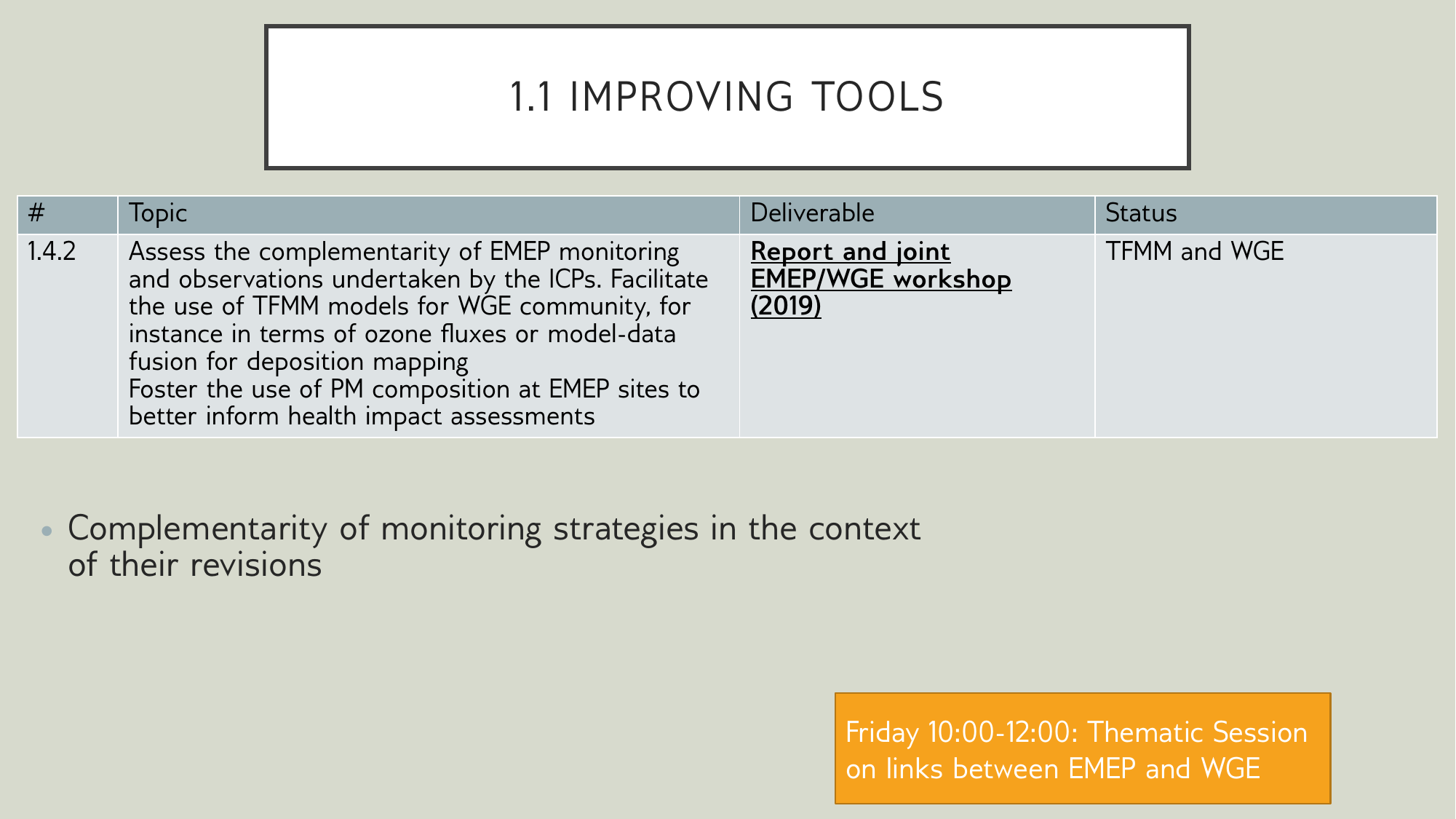

# 1.1 Improving tools
| # | Topic | Deliverable | Status |
| --- | --- | --- | --- |
| 1.4.2 | Assess the complementarity of EMEP monitoring and observations undertaken by the ICPs. Facilitate the use of TFMM models for WGE community, for instance in terms of ozone fluxes or model-data fusion for deposition mapping Foster the use of PM composition at EMEP sites to better inform health impact assessments | Report and joint EMEP/WGE workshop (2019) | TFMM and WGE |
Complementarity of monitoring strategies in the context of their revisions
Friday 10:00-12:00: Thematic Session on links between EMEP and WGE